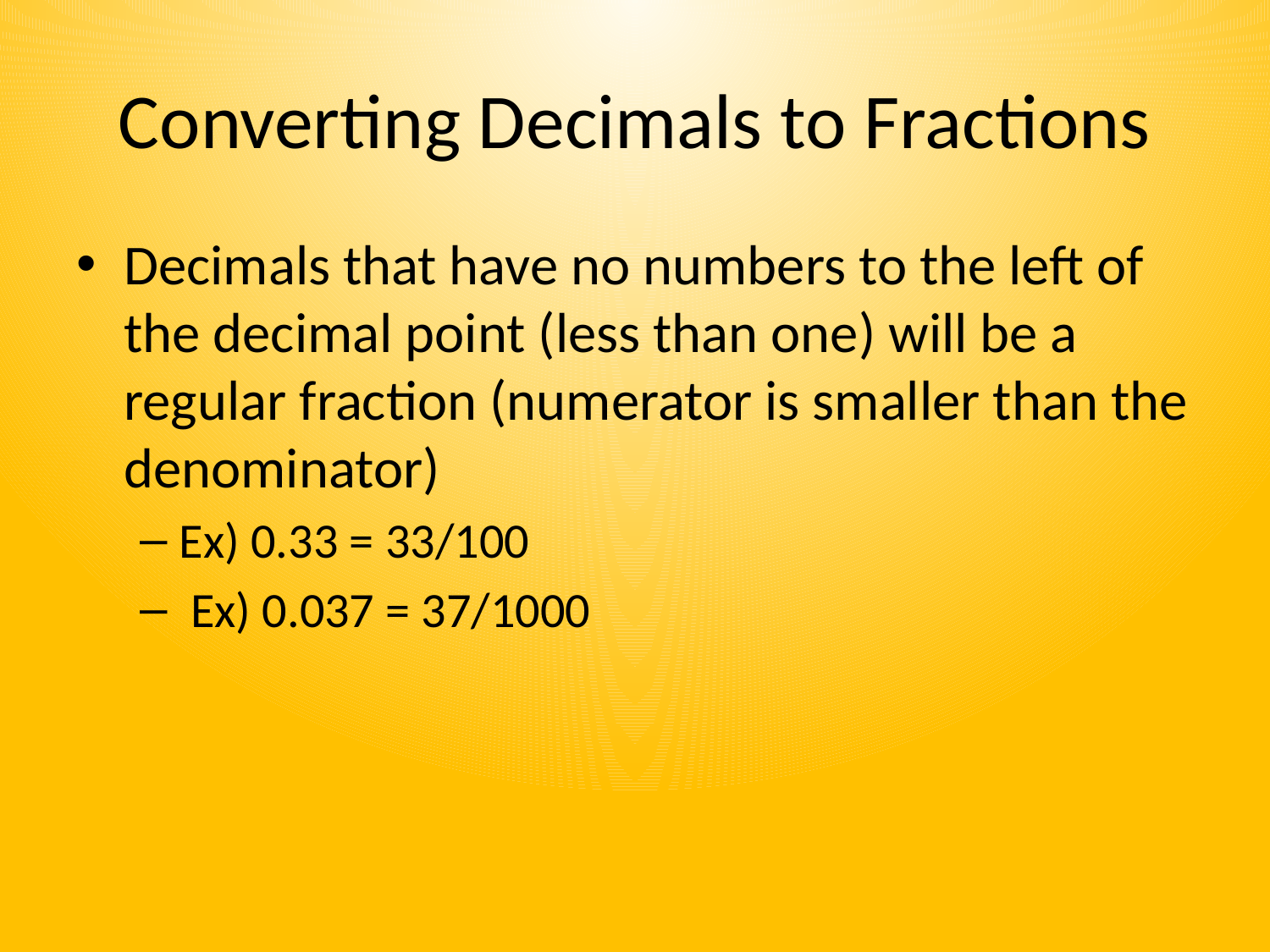

# Converting Decimals to Fractions
Decimals that have no numbers to the left of the decimal point (less than one) will be a regular fraction (numerator is smaller than the denominator)
Ex) 0.33 = 33/100
 Ex) 0.037 = 37/1000